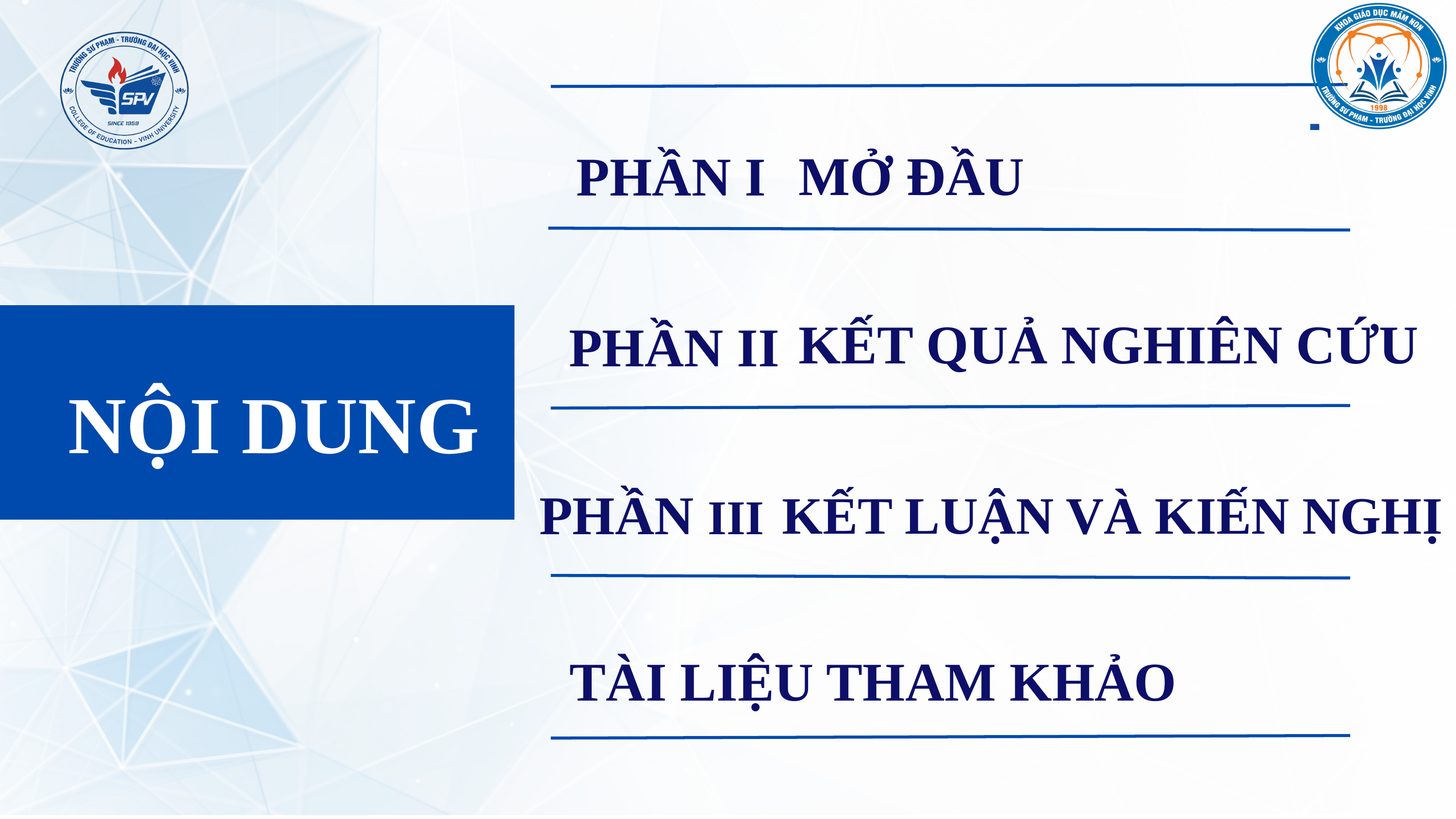

PHẦN I
MỞ ĐẦU
PHẦN II

KẾT QUẢ NGHIÊN CỨU
NỘI DUNG
 PHẦN III
KẾT LUẬN VÀ KIẾN NGHỊ
TÀI LIỆU THAM KHẢO